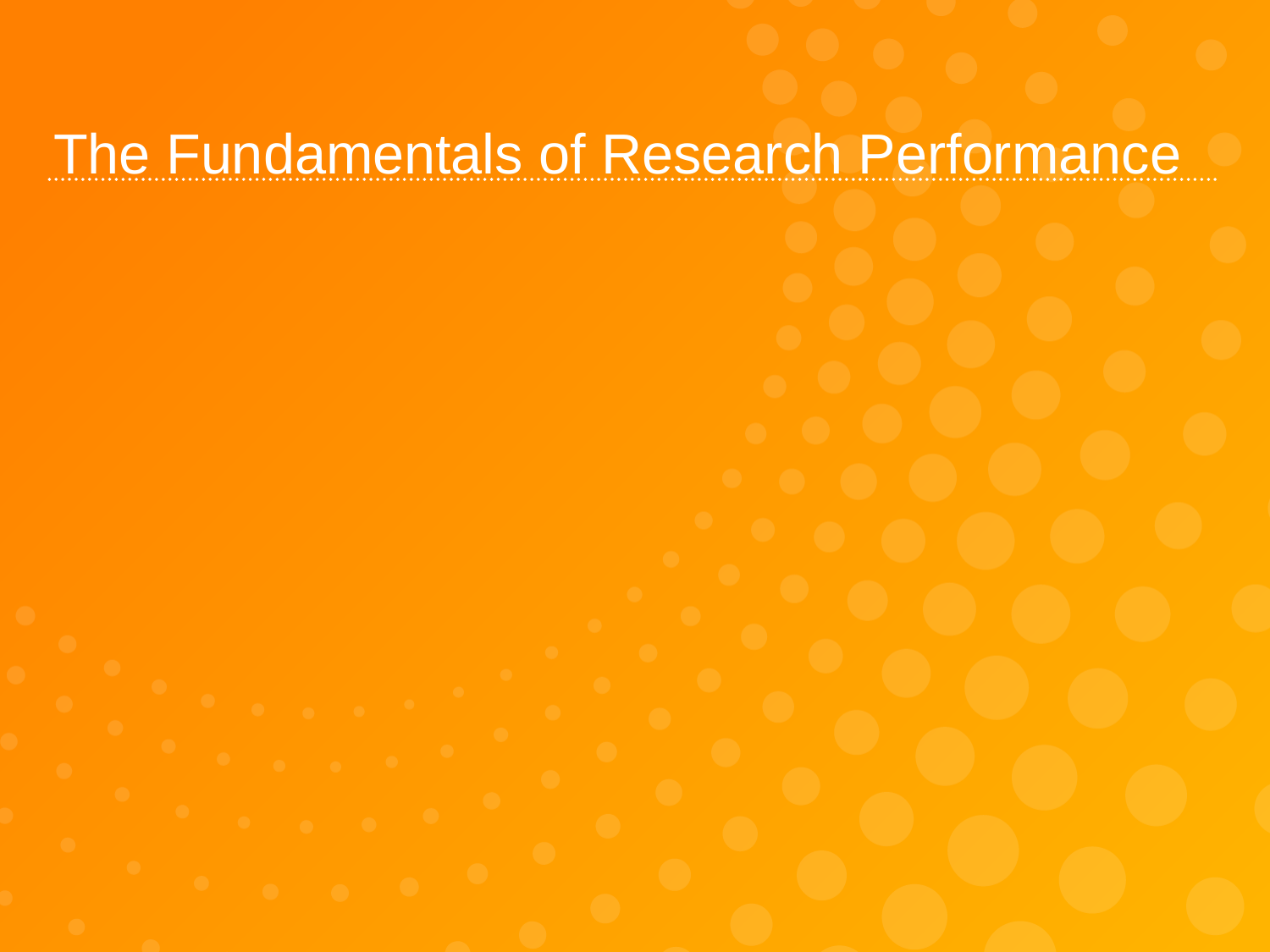

# The Fundamentals of Research Performance
9